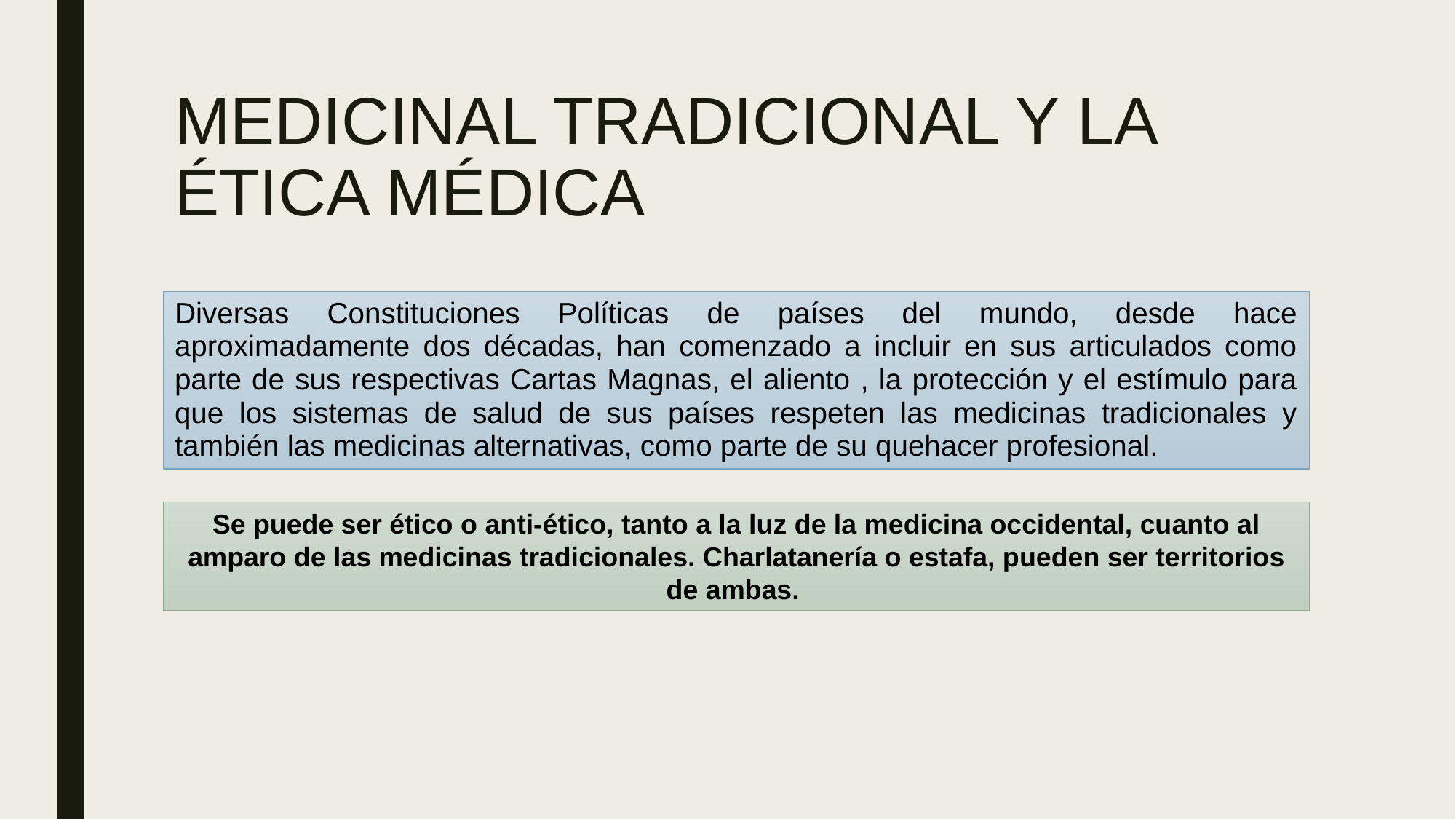

# MEDICINAL TRADICIONAL Y LA ÉTICA MÉDICA
Diversas Constituciones Políticas de países del mundo, desde hace aproximadamente dos décadas, han comenzado a incluir en sus articulados como parte de sus respectivas Cartas Magnas, el aliento , la protección y el estímulo para que los sistemas de salud de sus países respeten las medicinas tradicionales y también las medicinas alternativas, como parte de su quehacer profesional.
Se puede ser ético o anti-ético, tanto a la luz de la medicina occidental, cuanto al amparo de las medicinas tradicionales. Charlatanería o estafa, pueden ser territorios de ambas.